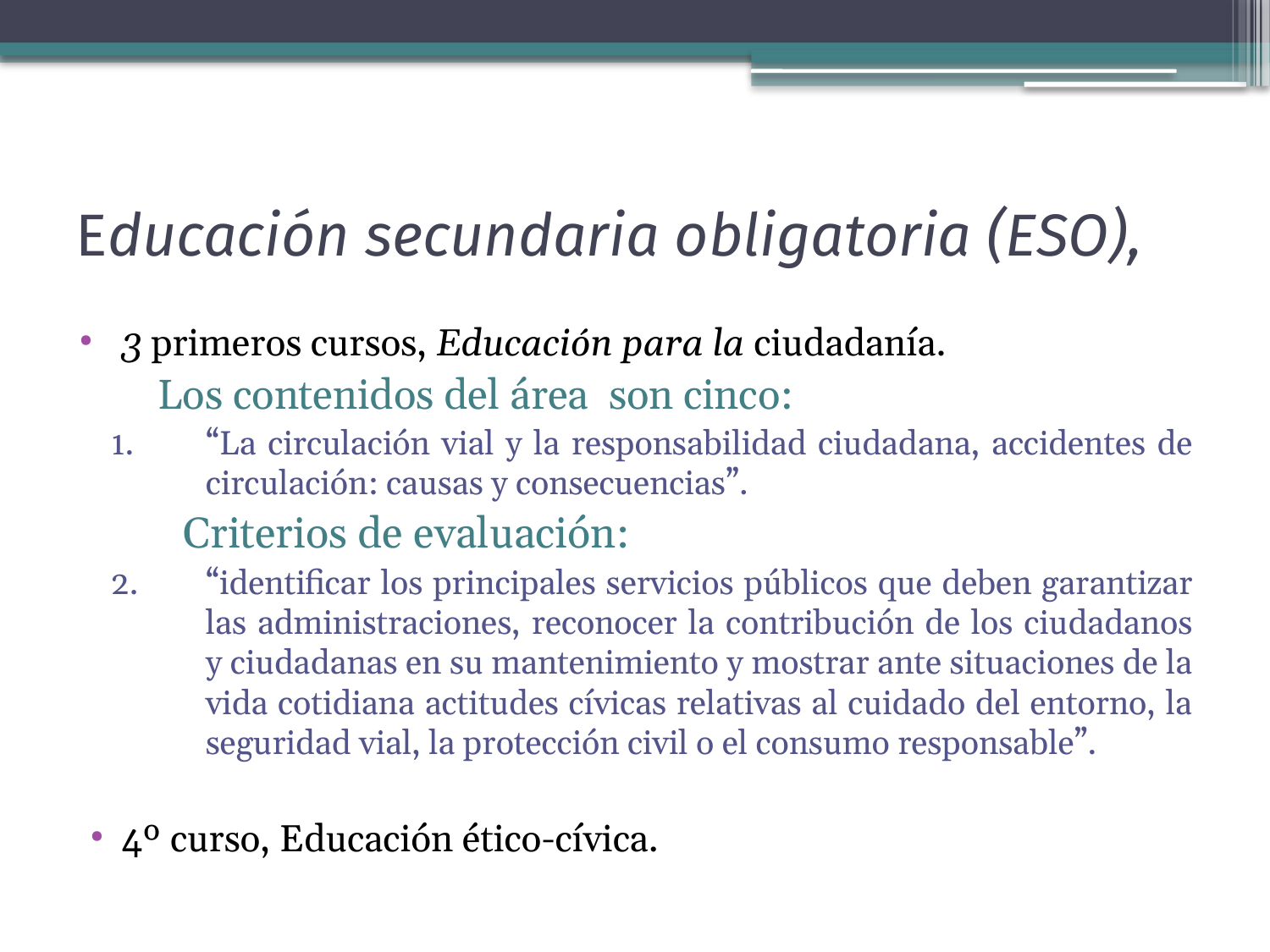

# Educación secundaria obligatoria (ESO),
3 primeros cursos, Educación para la ciudadanía.
		Los contenidos del área  son cinco:
“La circulación vial y la responsabilidad ciudadana, accidentes de circulación: causas y consecuencias”.
	Criterios de evaluación:
“identificar los principales servicios públicos que deben garantizar las administraciones, reconocer la contribución de los ciudadanos y ciudadanas en su mantenimiento y mostrar ante situaciones de la vida cotidiana actitudes cívicas relativas al cuidado del entorno, la seguridad vial, la protección civil o el consumo responsable”.

4º curso, Educación ético-cívica.